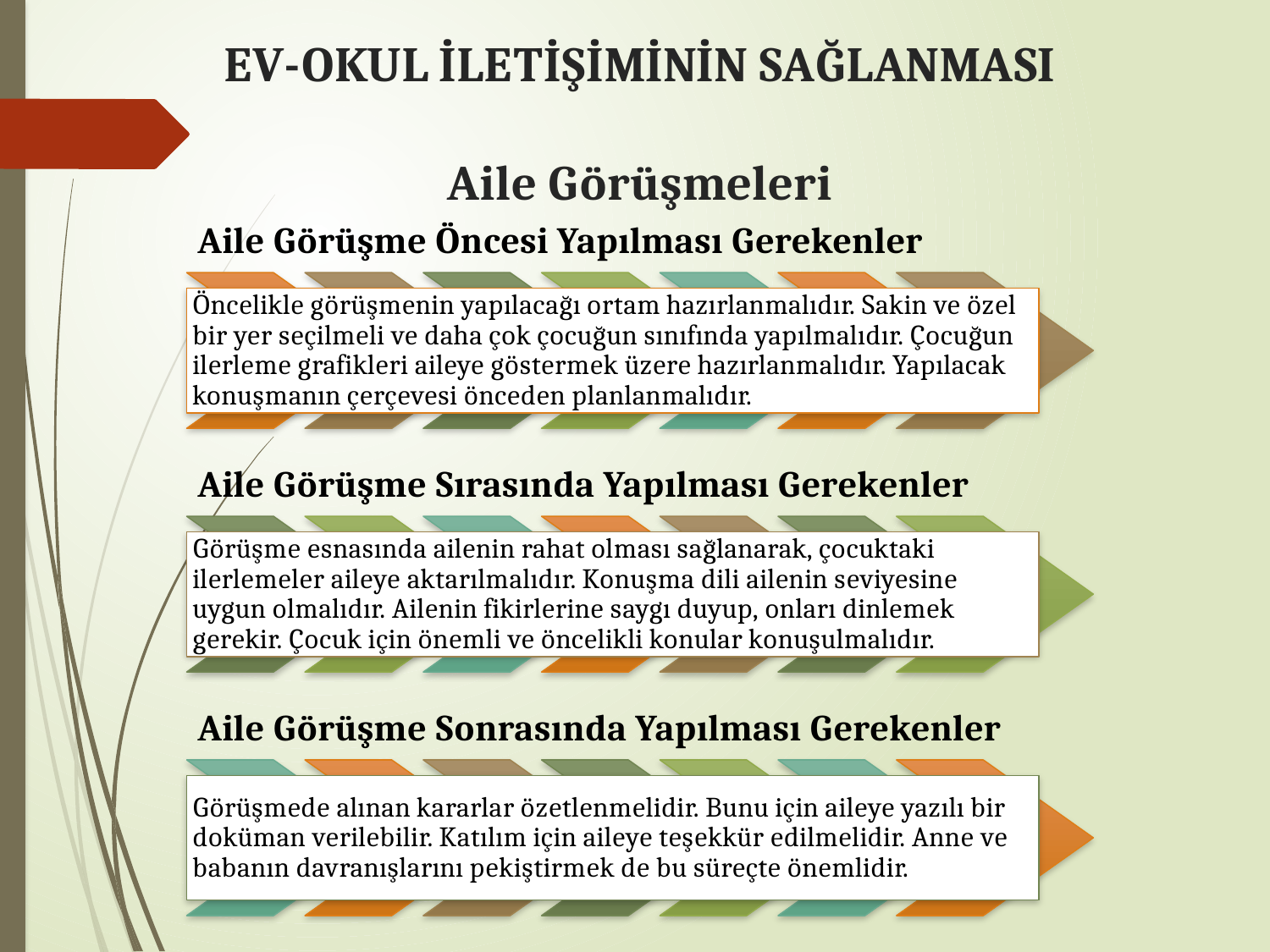

# EV-OKUL İLETİŞİMİNİN SAĞLANMASI Aile Görüşmeleri
Aile Görüşme Öncesi Yapılması Gerekenler
Öncelikle görüşmenin yapılacağı ortam hazırlanmalıdır. Sakin ve özel bir yer seçilmeli ve daha çok çocuğun sınıfında yapılmalıdır. Çocuğun ilerleme grafikleri aileye göstermek üzere hazırlanmalıdır. Yapılacak konuşmanın çerçevesi önceden planlanmalıdır.
Aile Görüşme Sırasında Yapılması Gerekenler
Görüşme esnasında ailenin rahat olması sağlanarak, çocuktaki ilerlemeler aileye aktarılmalıdır. Konuşma dili ailenin seviyesine uygun olmalıdır. Ailenin fikirlerine saygı duyup, onları dinlemek gerekir. Çocuk için önemli ve öncelikli konular konuşulmalıdır.
Aile Görüşme Sonrasında Yapılması Gerekenler
Görüşmede alınan kararlar özetlenmelidir. Bunu için aileye yazılı bir doküman verilebilir. Katılım için aileye teşekkür edilmelidir. Anne ve babanın davranışlarını pekiştirmek de bu süreçte önemlidir.